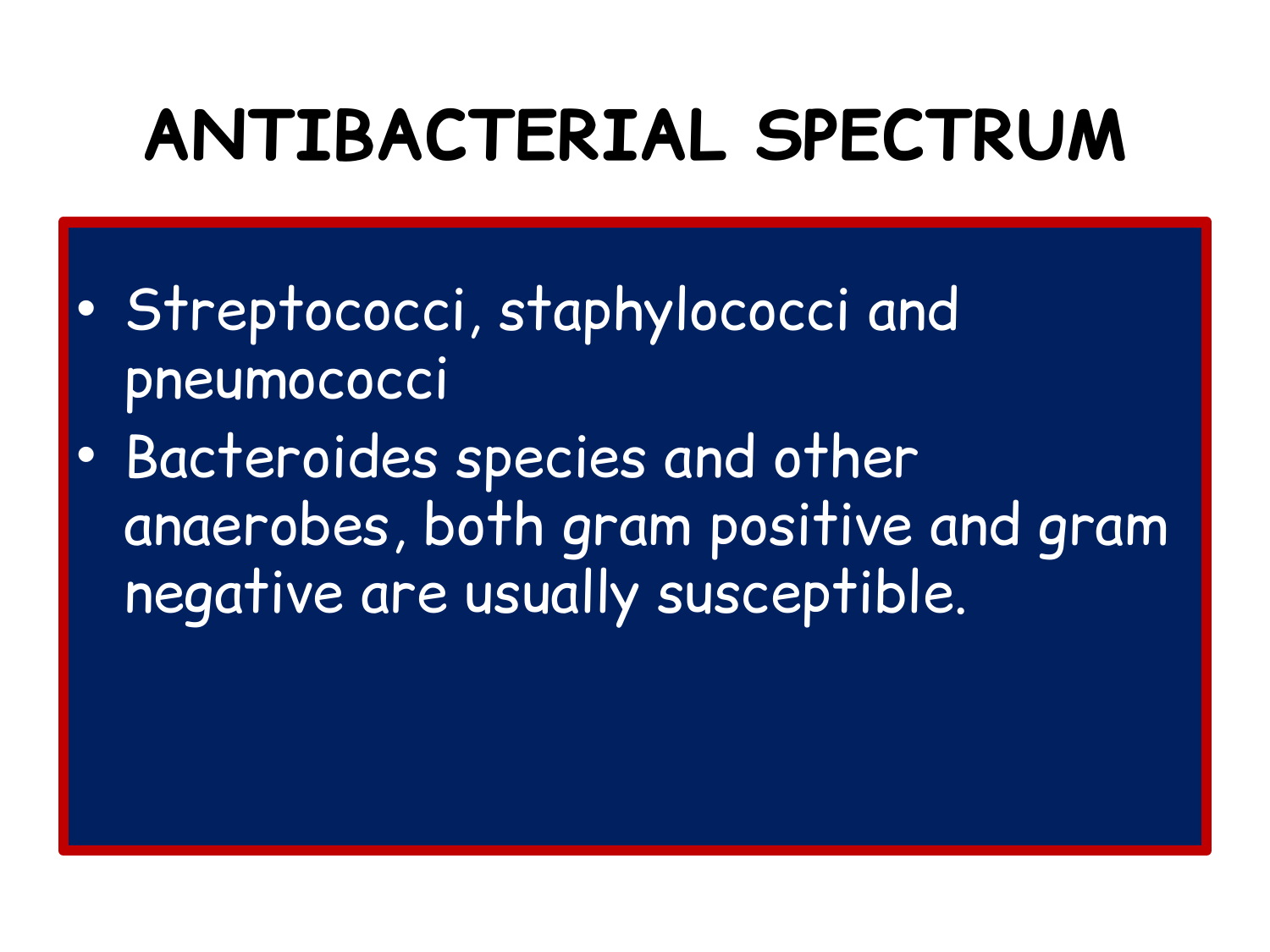

# ANTIBACTERIAL SPECTRUM

Streptococci, staphylococci and pneumococci
Bacteroides species and other anaerobes, both gram positive and gram negative are usually susceptible.